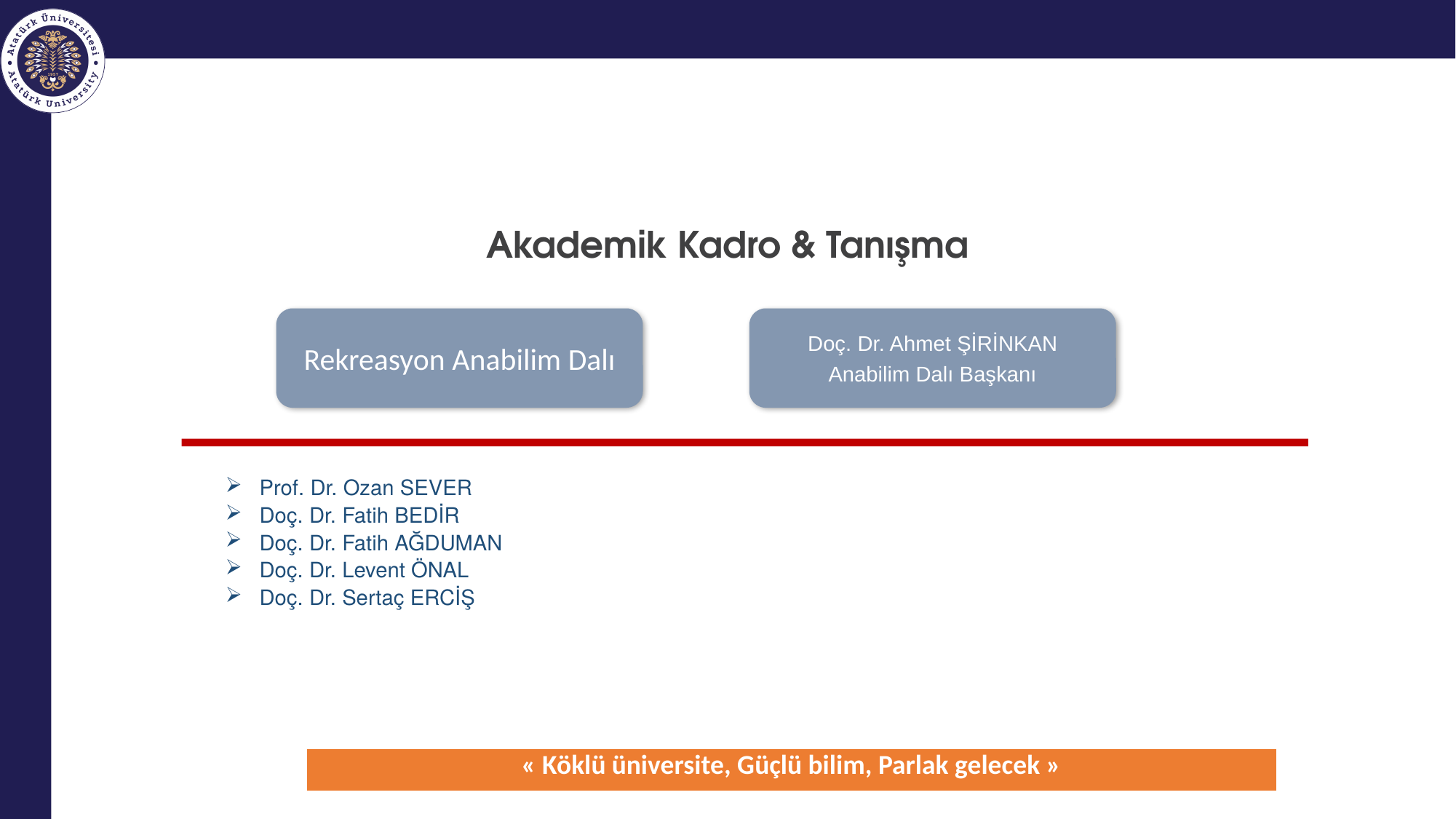

# Akademik Kadro & Tanışma
Rekreasyon Anabilim Dalı
Doç. Dr. Ahmet ŞİRİNKAN
Anabilim Dalı Başkanı

Prof. Dr. Ozan SEVER
Doç. Dr. Fatih BEDİR
Doç. Dr. Fatih AĞDUMAN
Doç. Dr. Levent ÖNAL
Doç. Dr. Sertaç ERCİŞ
| « Köklü üniversite, Güçlü bilim, Parlak gelecek » |
| --- |